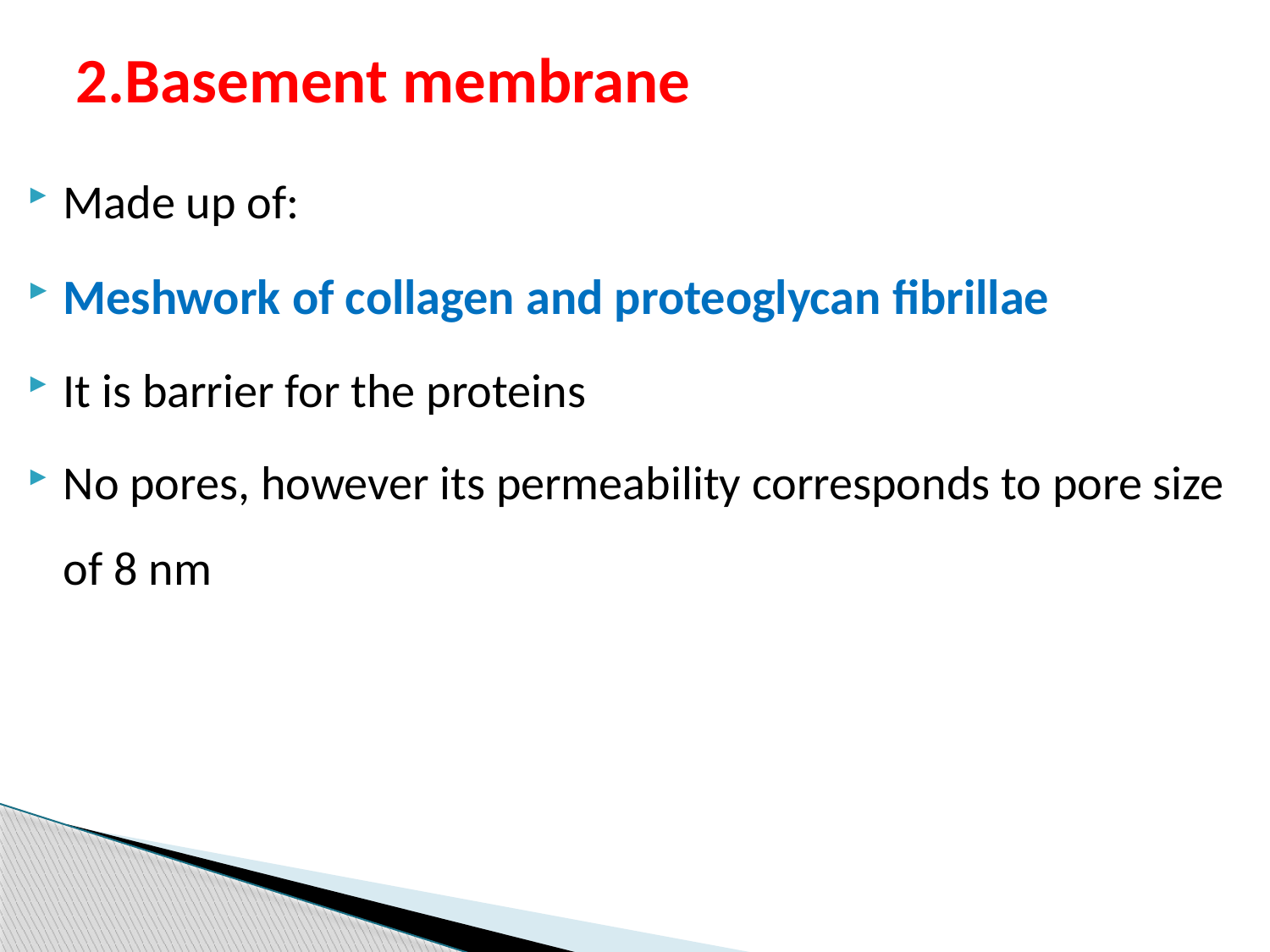

# 2.Basement membrane
Made up of:
Meshwork of collagen and proteoglycan fibrillae
It is barrier for the proteins
No pores, however its permeability corresponds to pore size of 8 nm